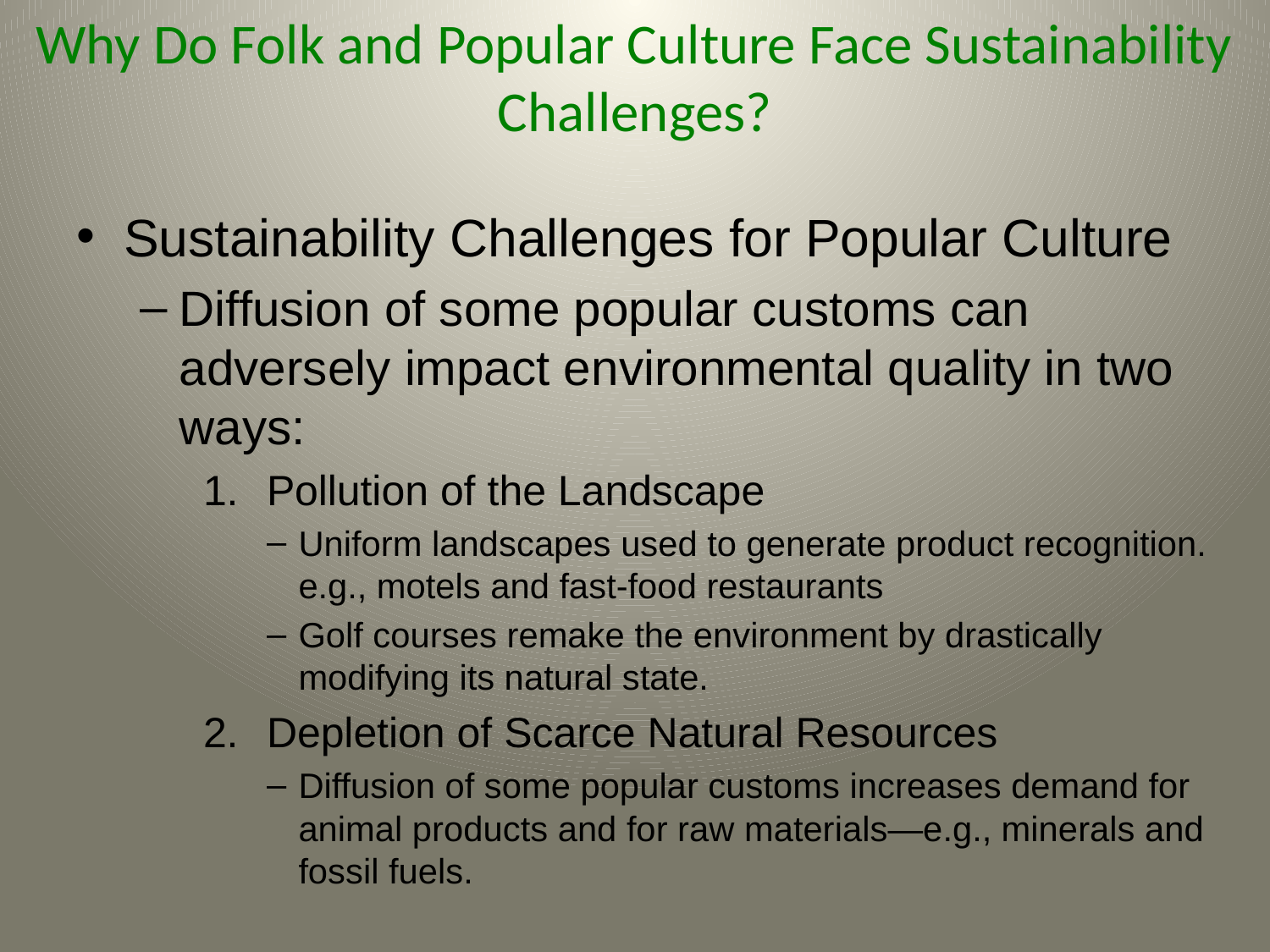

# Why Do Folk and Popular Culture Face Sustainability Challenges?
Sustainability Challenges for Popular Culture
Diffusion of some popular customs can adversely impact environmental quality in two ways:
Pollution of the Landscape
Uniform landscapes used to generate product recognition. e.g., motels and fast-food restaurants
Golf courses remake the environment by drastically modifying its natural state.
Depletion of Scarce Natural Resources
Diffusion of some popular customs increases demand for animal products and for raw materials—e.g., minerals and fossil fuels.